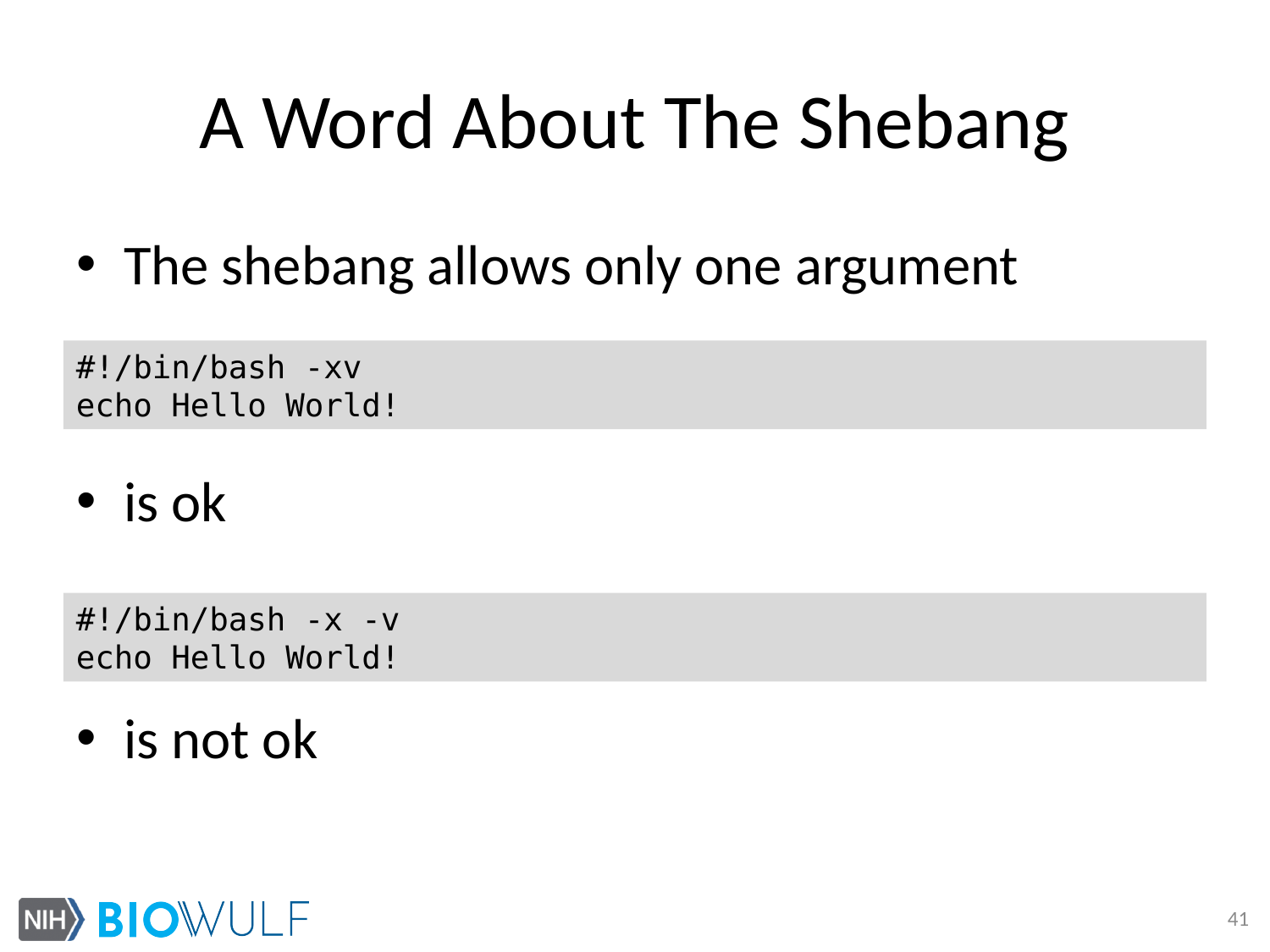

# A Word About The Shebang
The shebang allows only one argument

is ok

is not ok
#!/bin/bash -xv
echo Hello World!
#!/bin/bash -x -v
echo Hello World!
41